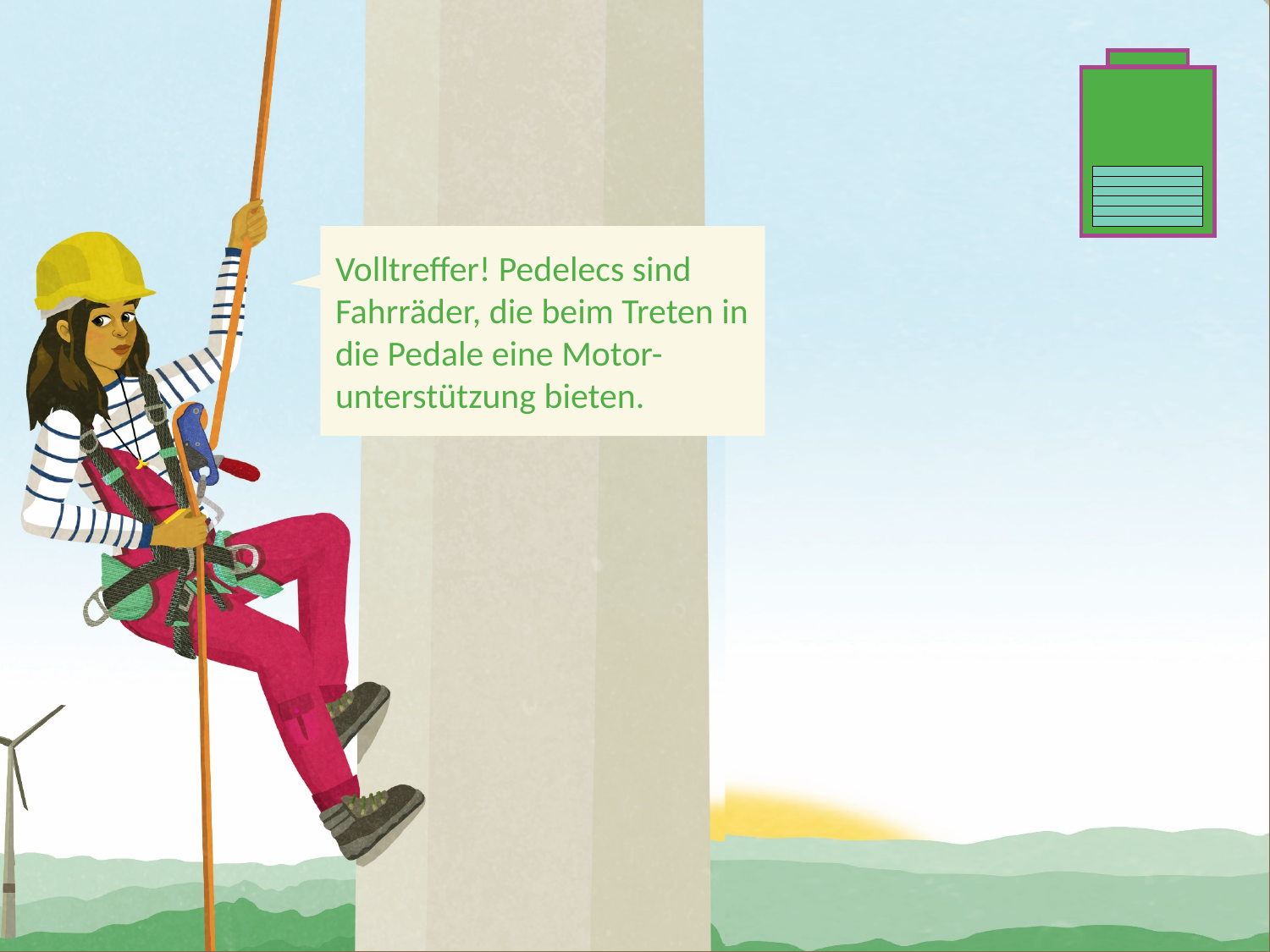

Volltreffer! Pedelecs sind Fahrräder, die beim Treten in die Pedale eine Motor-unterstützung bieten.